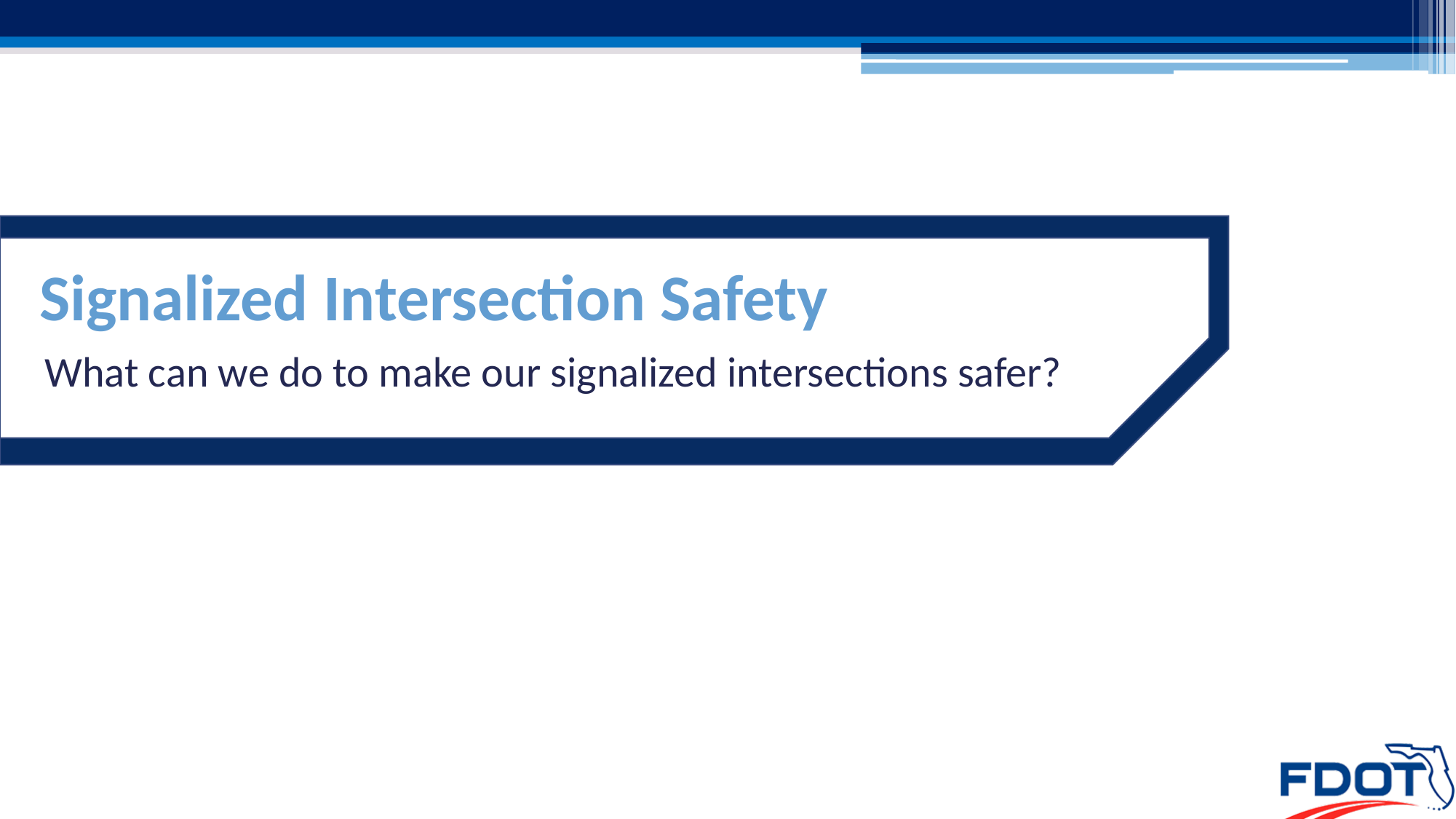

# Signalized Intersection Safety

What can we do to make our signalized intersections safer?